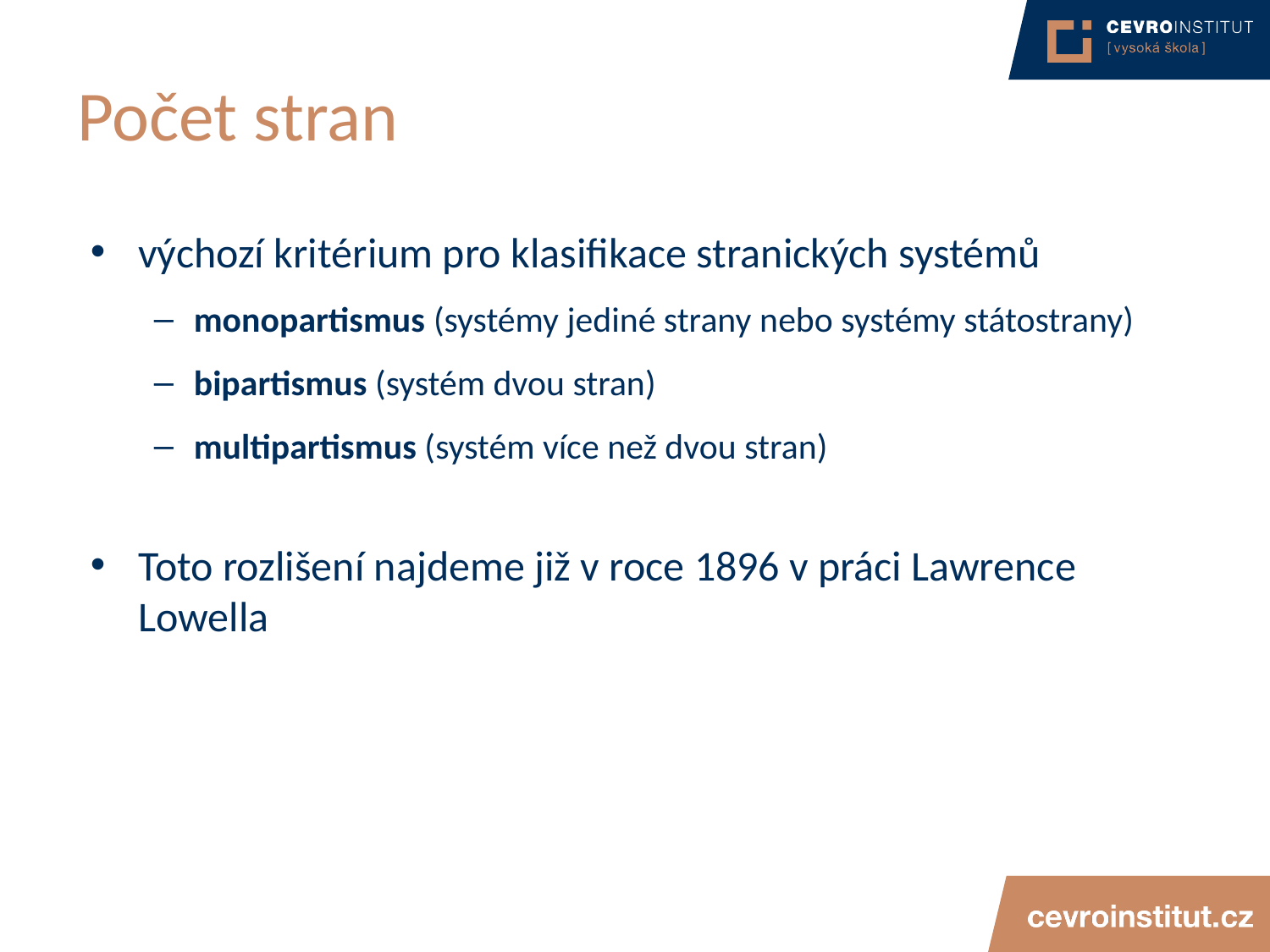

# Počet stran
výchozí kritérium pro klasifikace stranických systémů
monopartismus (systémy jediné strany nebo systémy státostrany)
bipartismus (systém dvou stran)
multipartismus (systém více než dvou stran)

Toto rozlišení najdeme již v roce 1896 v práci Lawrence Lowella